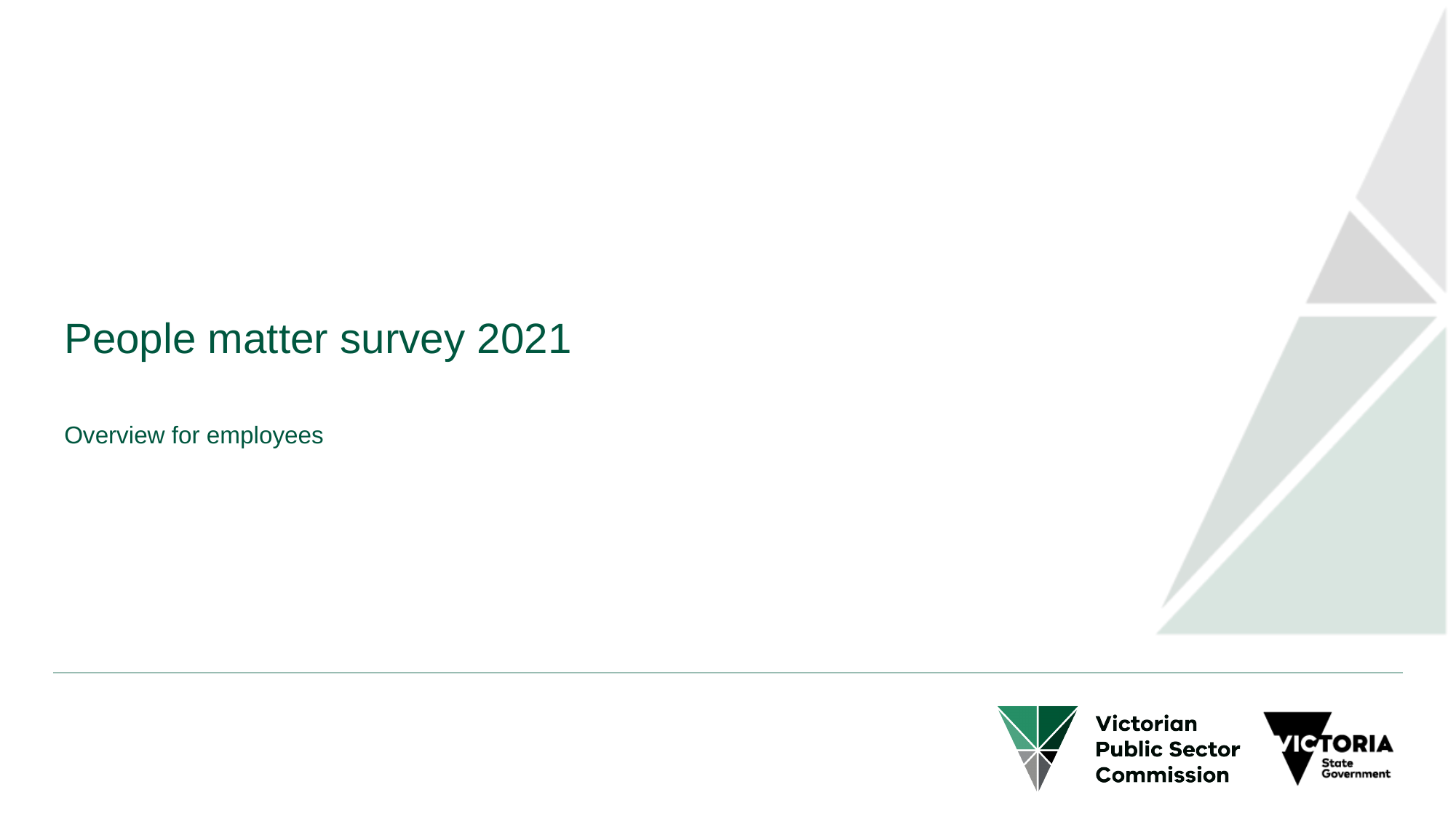

# People matter survey 2021
Overview for employees